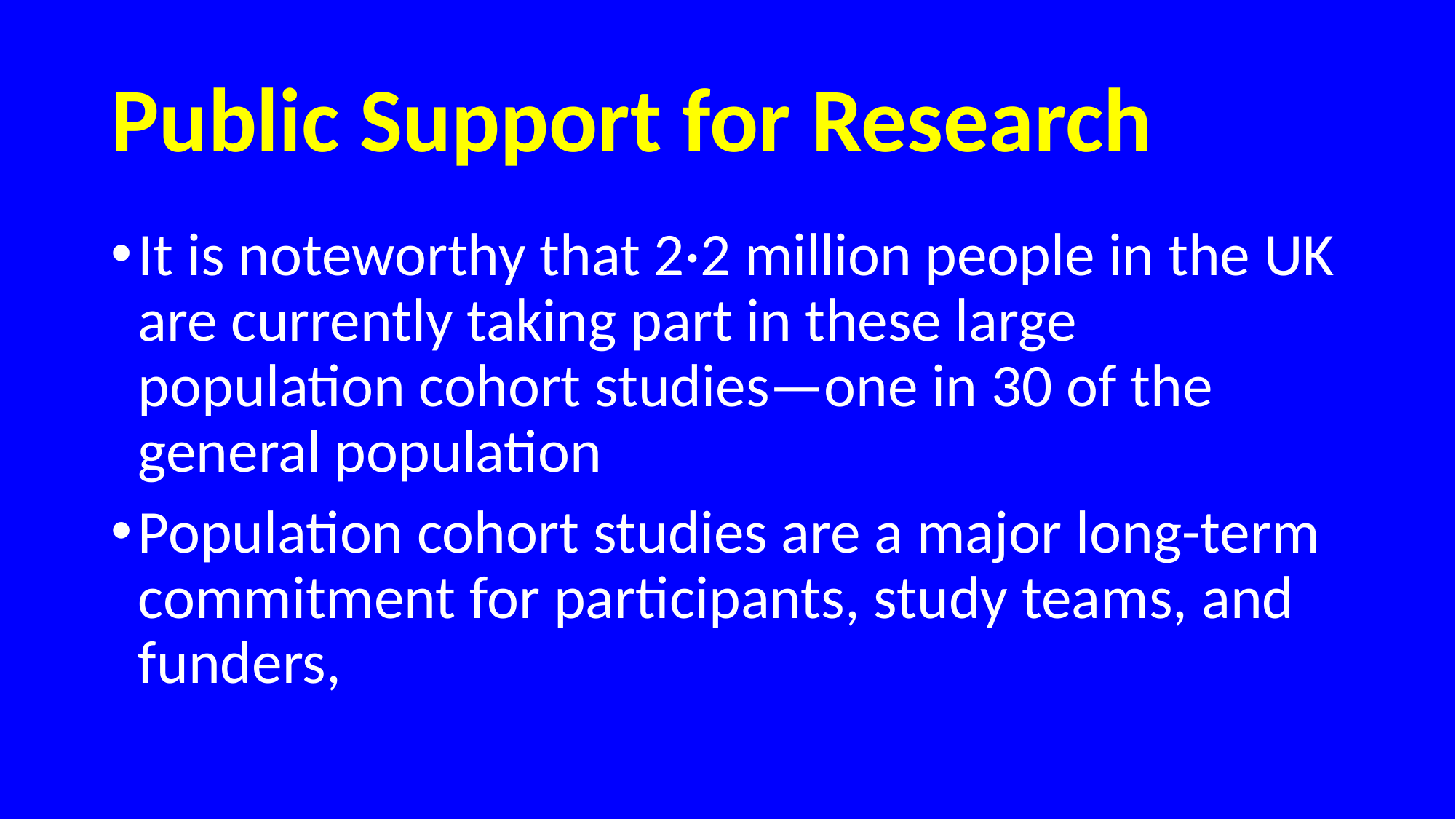

# Public Support for Research
It is noteworthy that 2·2 million people in the UK are currently taking part in these large population cohort studies—one in 30 of the general population
Population cohort studies are a major long-term commitment for participants, study teams, and funders,